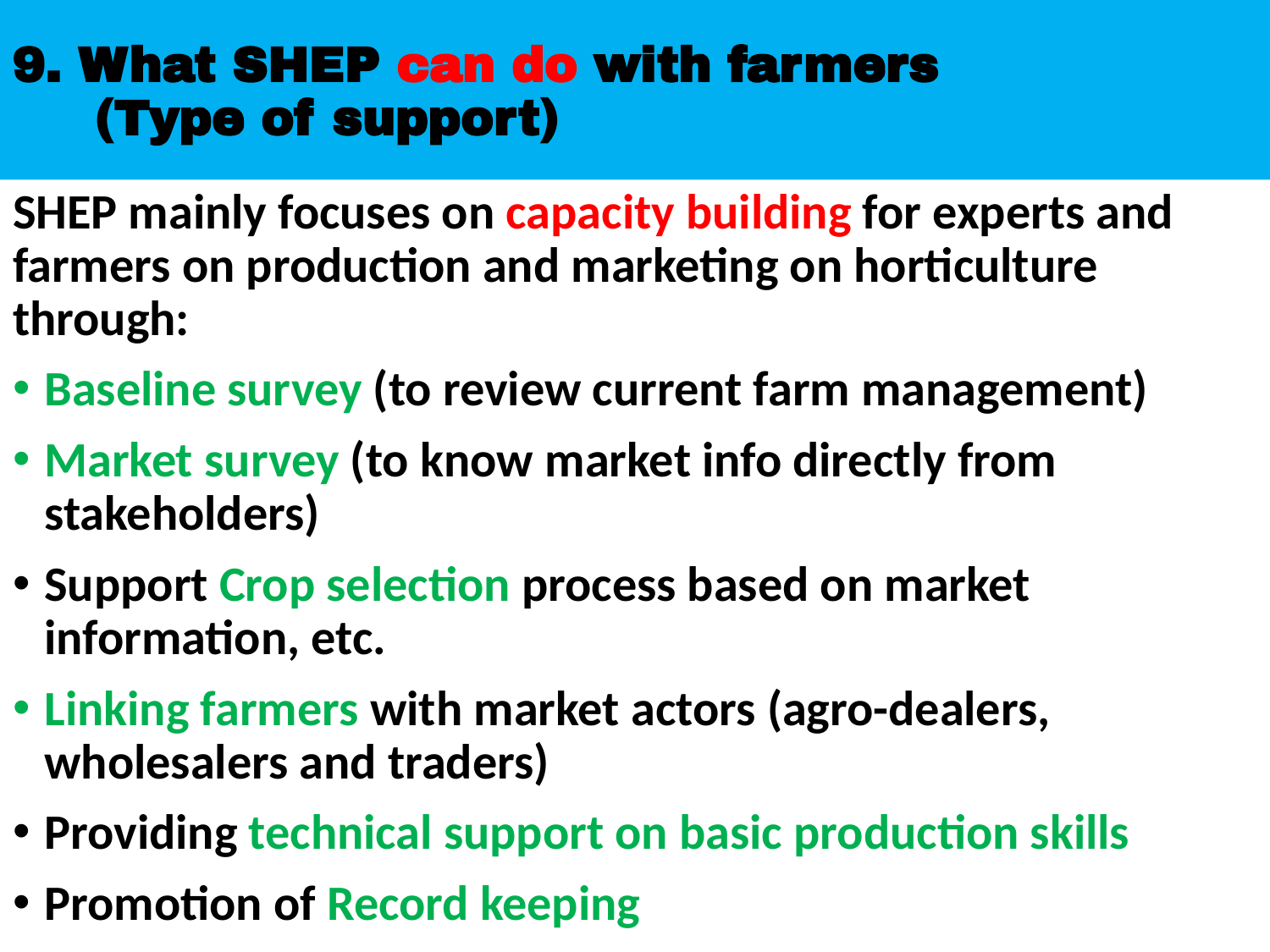

# 9. What SHEP can do with farmers (Type of support)
SHEP mainly focuses on capacity building for experts and farmers on production and marketing on horticulture through:
Baseline survey (to review current farm management)
Market survey (to know market info directly from stakeholders)
Support Crop selection process based on market information, etc.
Linking farmers with market actors (agro-dealers, wholesalers and traders)
Providing technical support on basic production skills
Promotion of Record keeping